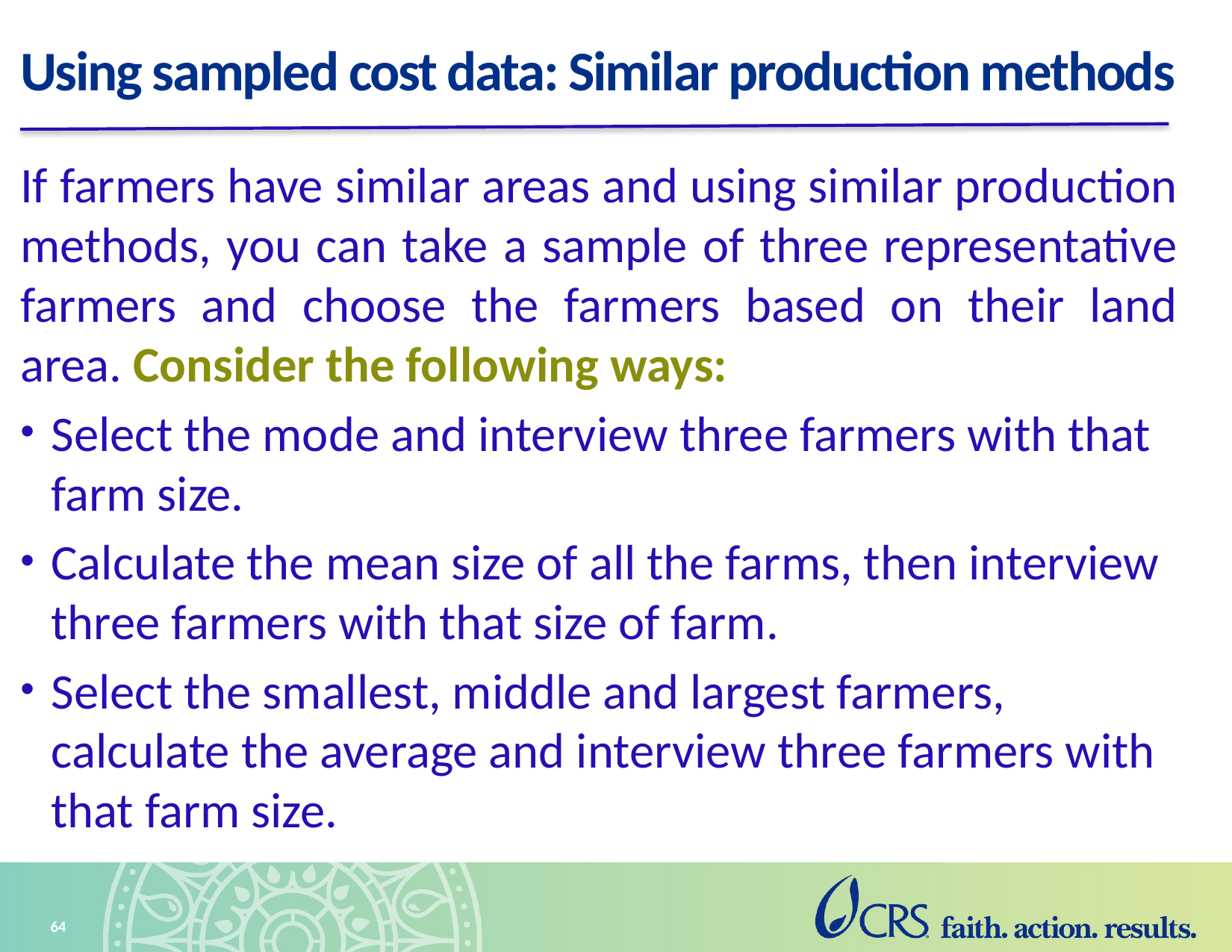

# Using sampled cost data: Similar production methods
If farmers have similar areas and using similar production methods, you can take a sample of three representative farmers and choose the farmers based on their land area. Consider the following ways:
Select the mode and interview three farmers with that farm size.
Calculate the mean size of all the farms, then interview three farmers with that size of farm.
Select the smallest, middle and largest farmers, calculate the average and interview three farmers with that farm size.
64